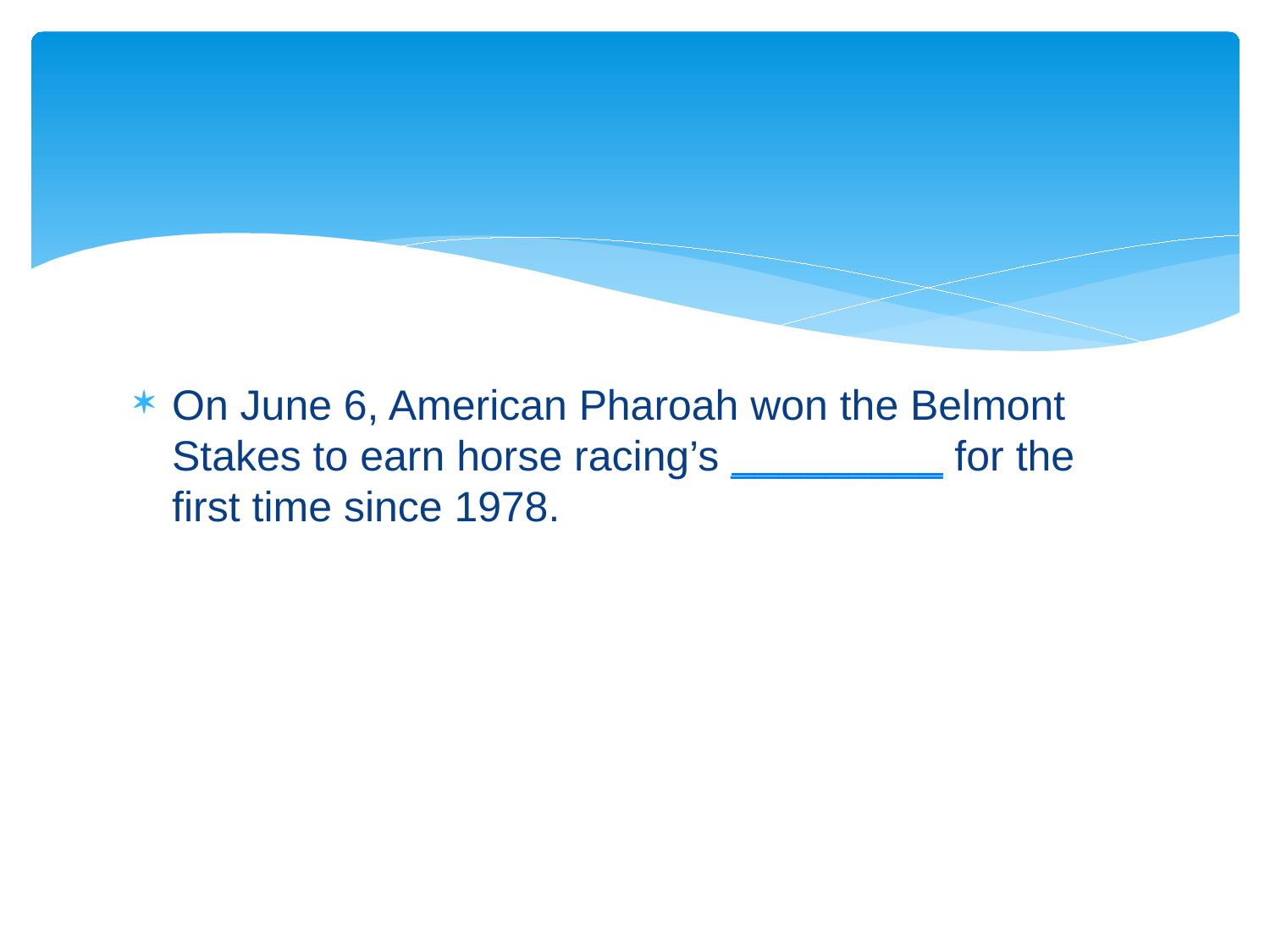

#
On June 6, American Pharoah won the Belmont Stakes to earn horse racing’s _________ for the first time since 1978.